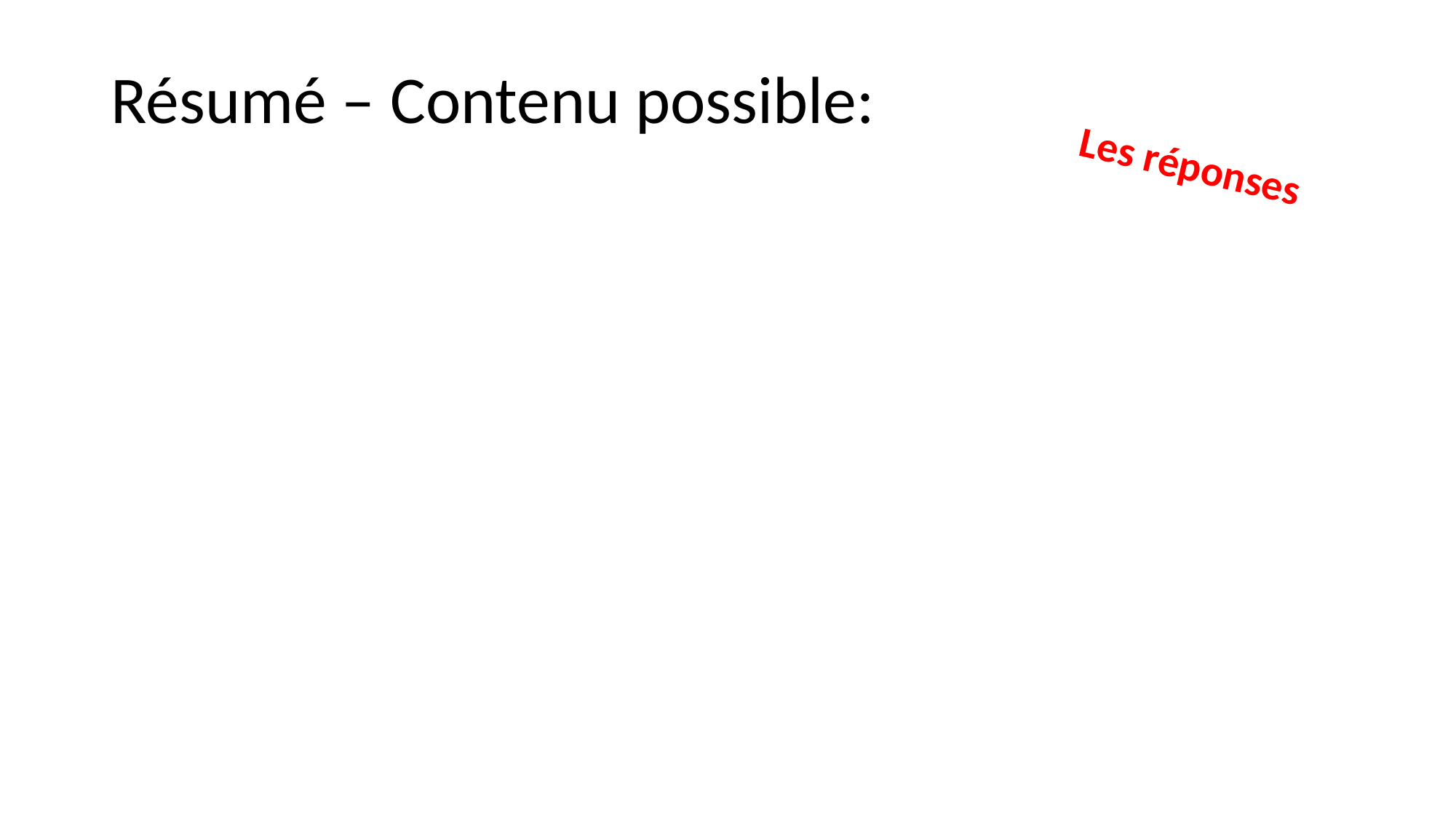

# Résumé – Contenu possible:
Les réponses